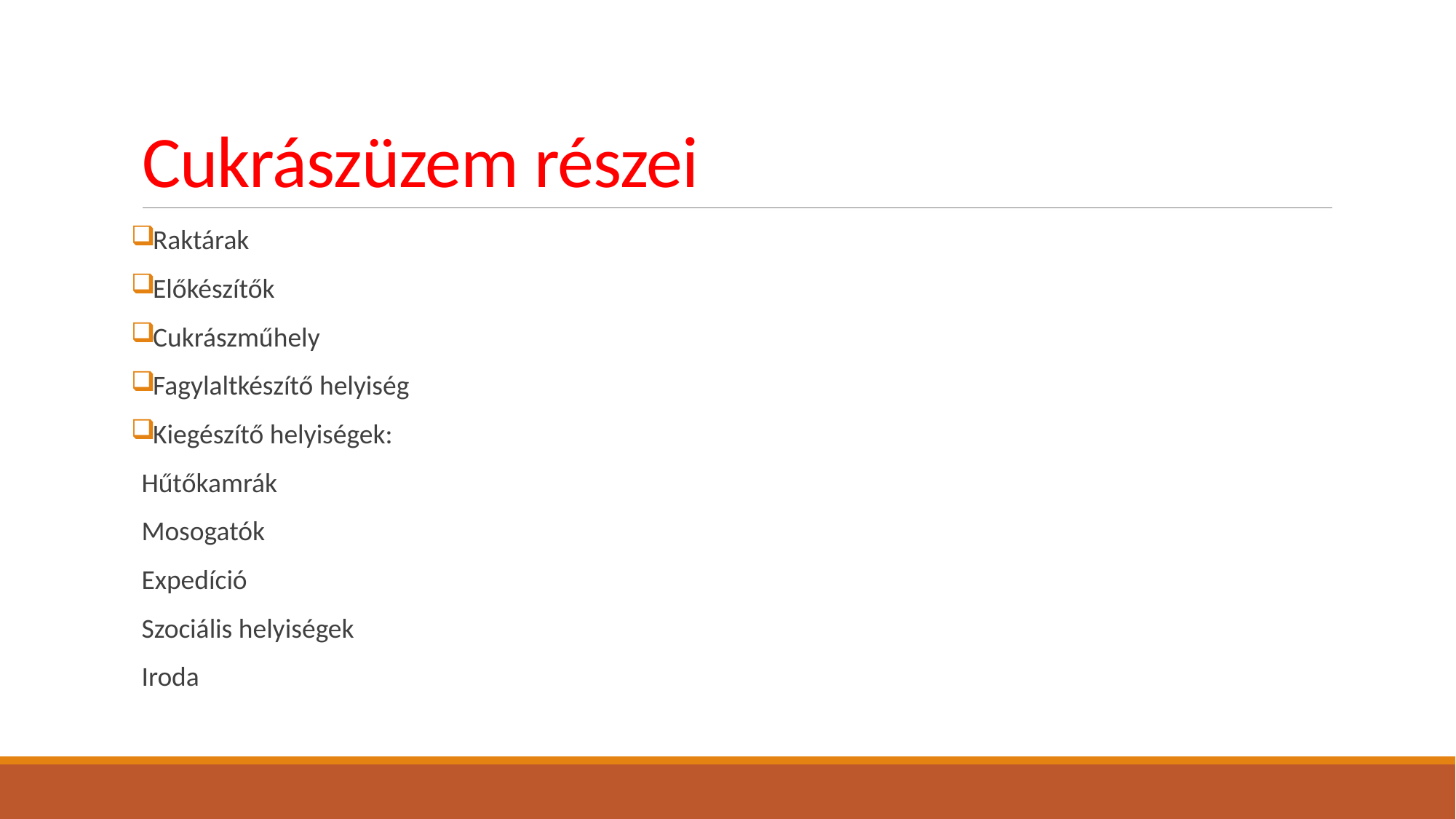

# Cukrászüzem részei
Raktárak
Előkészítők
Cukrászműhely
Fagylaltkészítő helyiség
Kiegészítő helyiségek:
Hűtőkamrák
Mosogatók
Expedíció
Szociális helyiségek
Iroda